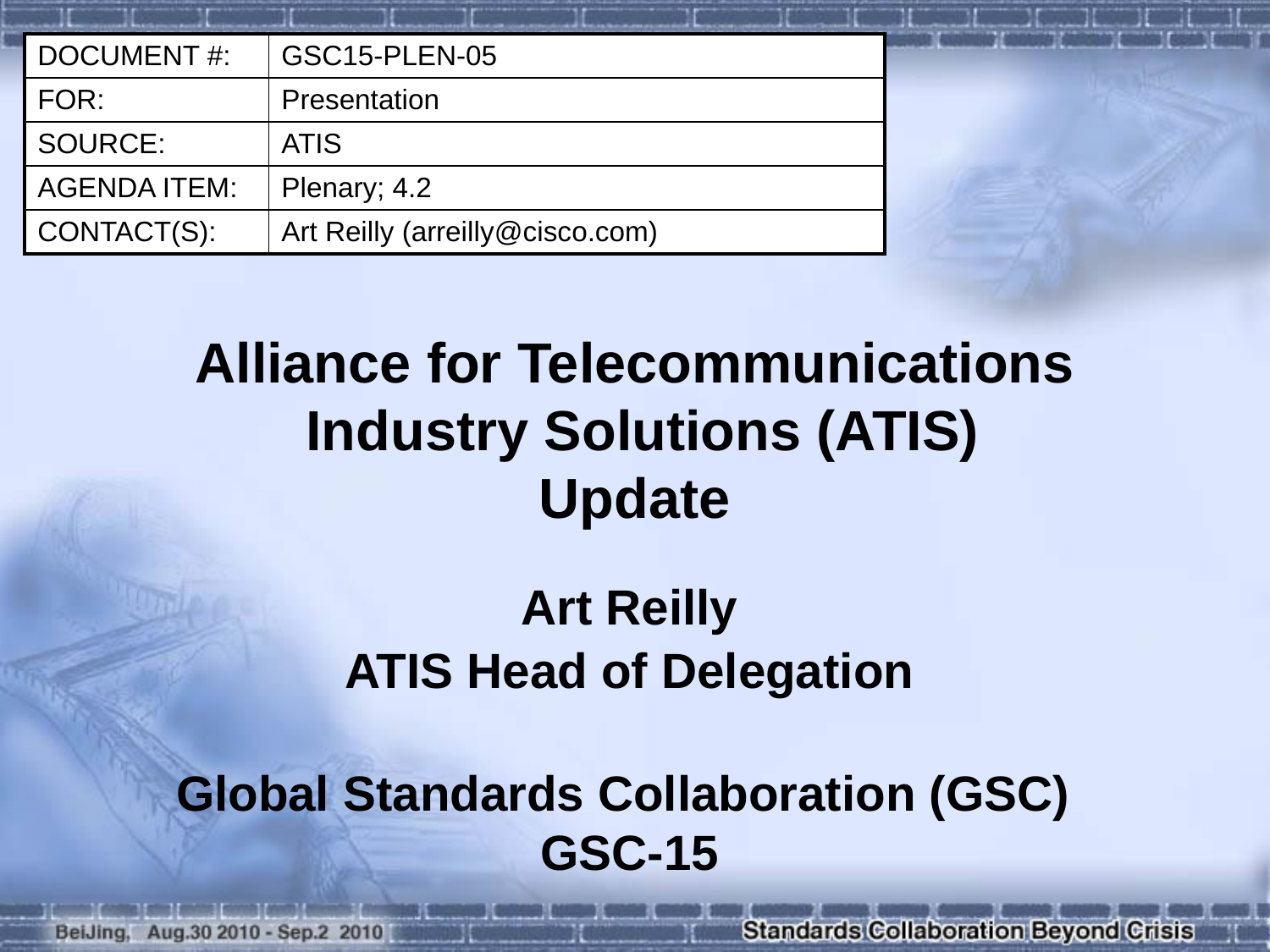

| DOCUMENT #: | GSC15-PLEN-05 |
| --- | --- |
| FOR: | Presentation |
| SOURCE: | ATIS |
| AGENDA ITEM: | Plenary; 4.2 |
| CONTACT(S): | Art Reilly (arreilly@cisco.com) |
# Alliance for Telecommunications Industry Solutions (ATIS) Update
Art Reilly
ATIS Head of Delegation
Global Standards Collaboration (GSC)  GSC-15